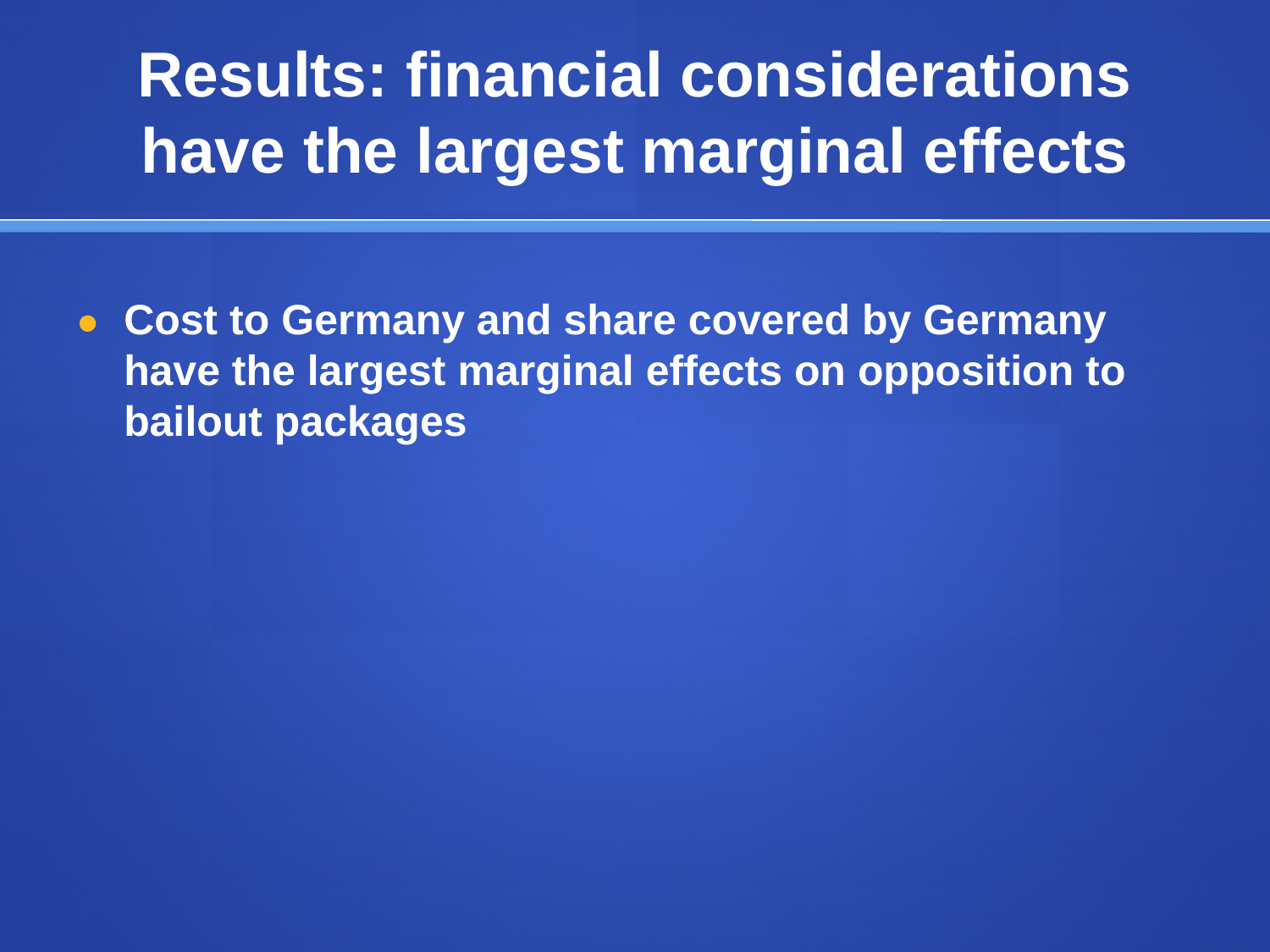

# Results: financial considerations have the largest marginal effects
Cost to Germany and share covered by Germany have the largest marginal effects on opposition to bailout packages